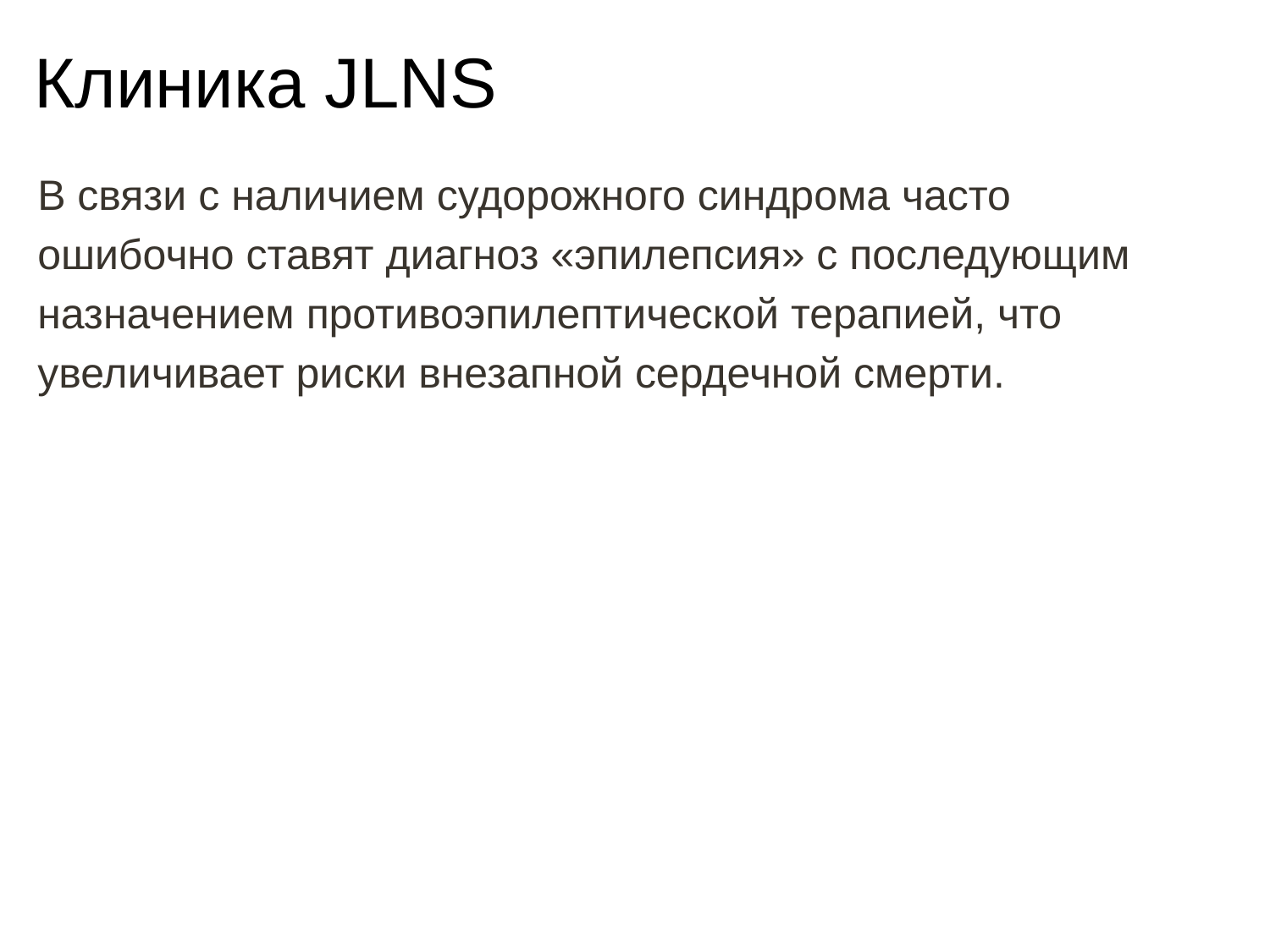

# Клиника JLNS
В связи с наличием судорожного синдрома часто
ошибочно ставят диагноз «эпилепсия» с последующим
назначением противоэпилептической терапией, что
увеличивает риски внезапной сердечной смерти.